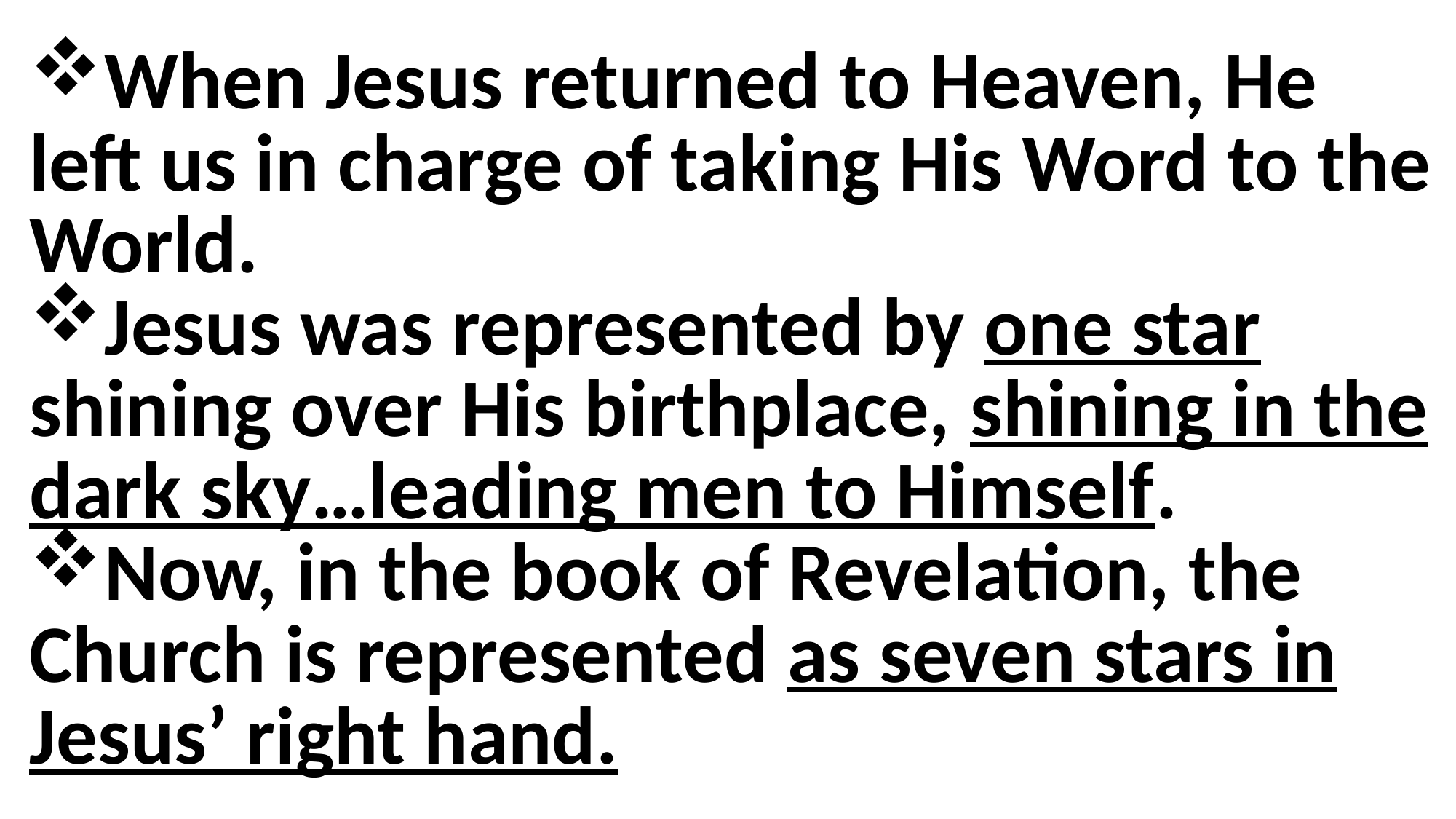

When Jesus returned to Heaven, He left us in charge of taking His Word to the World.
Jesus was represented by one star shining over His birthplace, shining in the dark sky…leading men to Himself.
Now, in the book of Revelation, the Church is represented as seven stars in Jesus’ right hand.